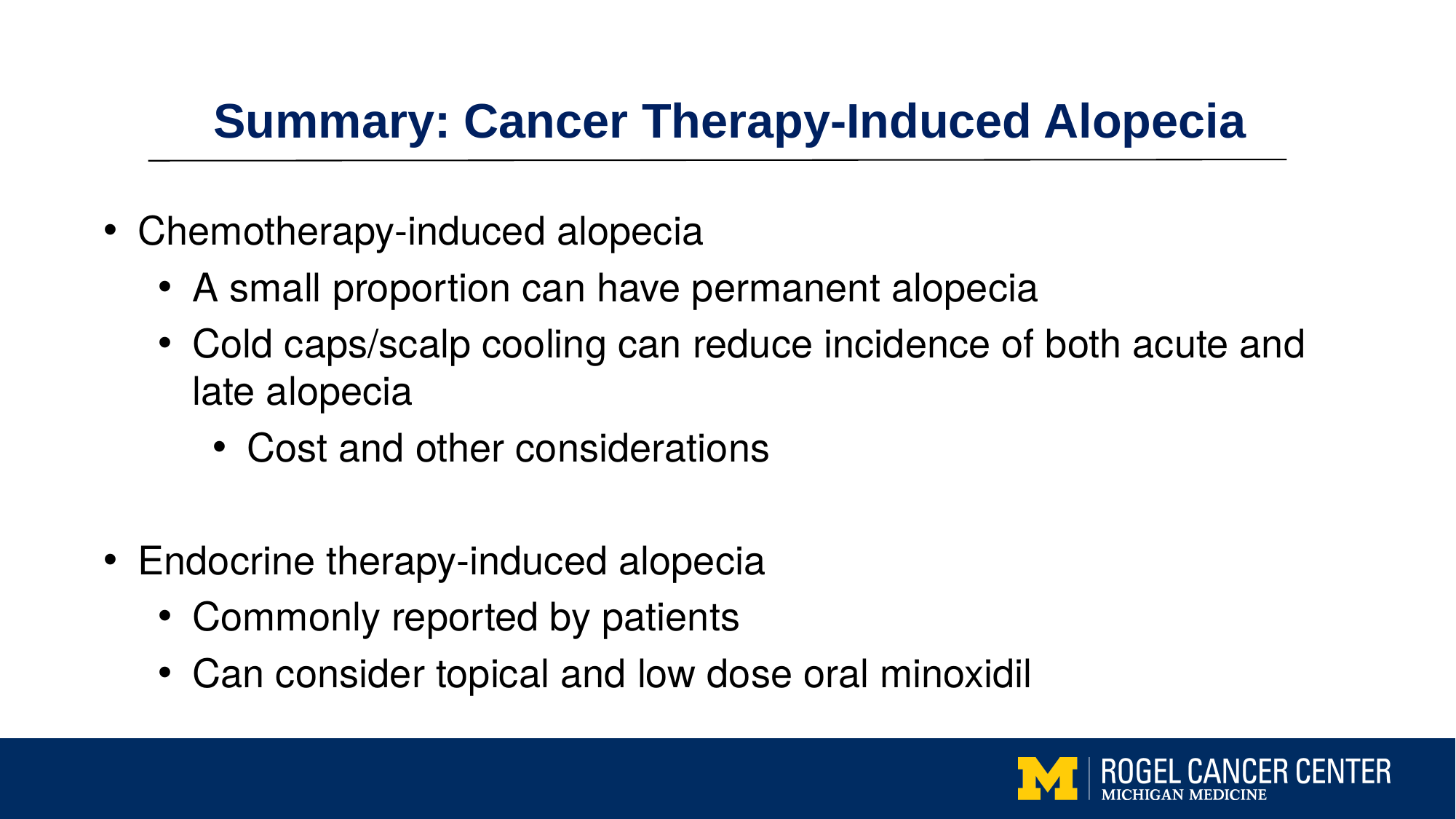

Summary: Cancer Therapy-Induced Alopecia

Chemotherapy-induced alopecia
A small proportion can have permanent alopecia
Cold caps/scalp cooling can reduce incidence of both acute and late alopecia
Cost and other considerations

Endocrine therapy-induced alopecia
Commonly reported by patients
Can consider topical and low dose oral minoxidil